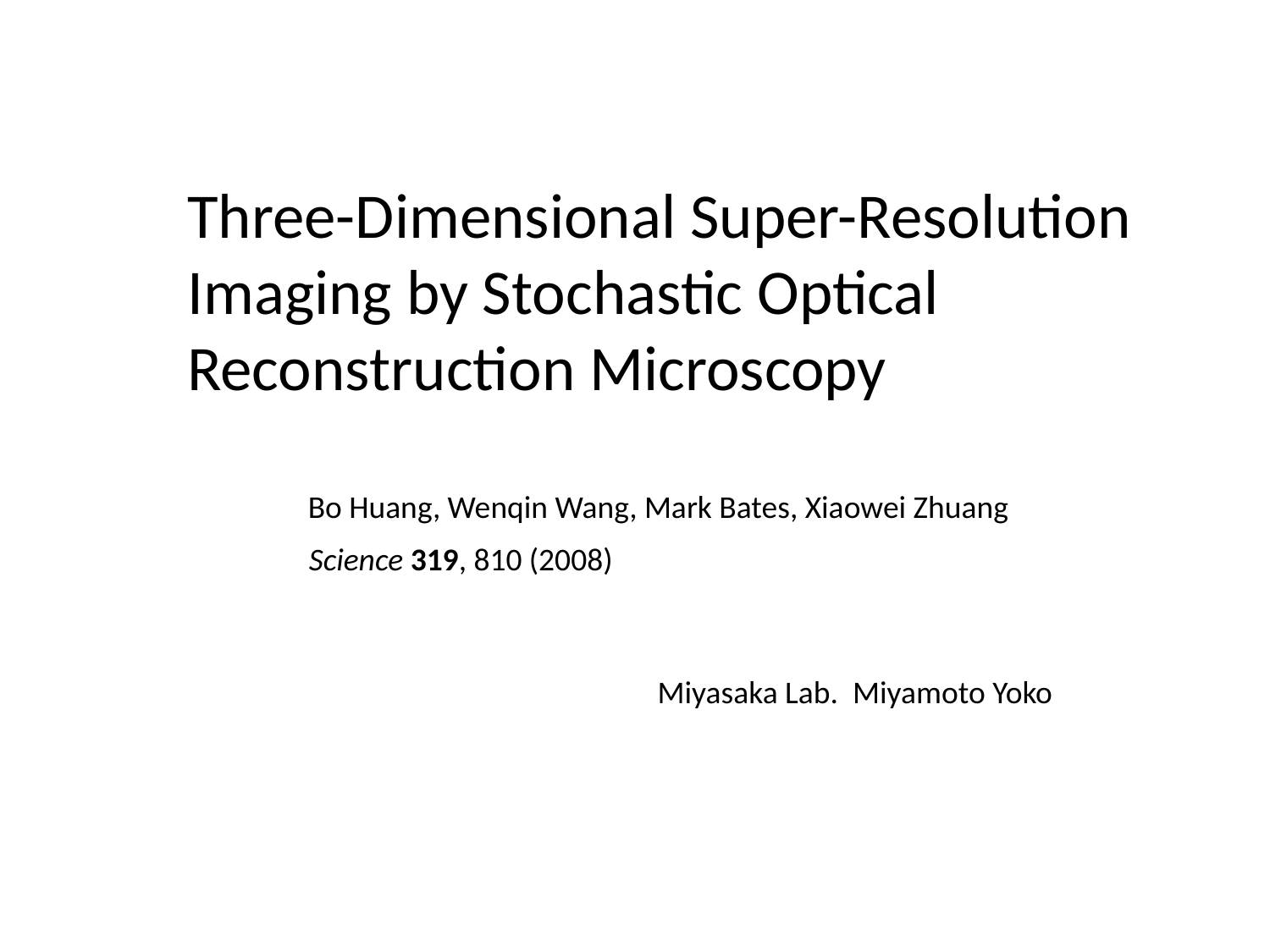

Three-Dimensional Super-Resolution
Imaging by Stochastic Optical
Reconstruction Microscopy
Bo Huang, Wenqin Wang, Mark Bates, Xiaowei Zhuang
Science 319, 810 (2008)
Miyasaka Lab.  Miyamoto Yoko